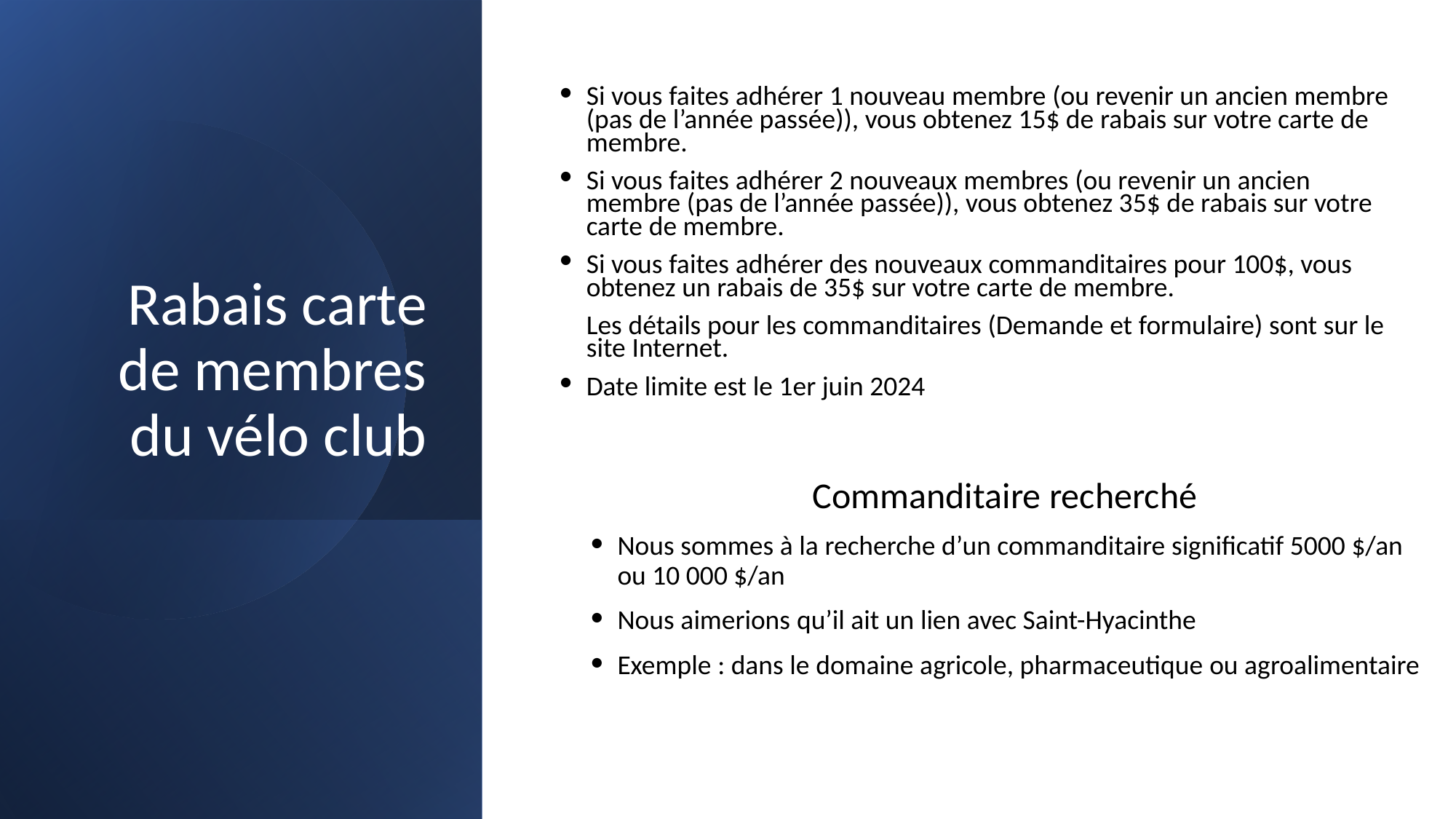

# Rabais carte de membres du vélo club
Si vous faites adhérer 1 nouveau membre (ou revenir un ancien membre (pas de l’année passée)), vous obtenez 15$ de rabais sur votre carte de membre.
Si vous faites adhérer 2 nouveaux membres (ou revenir un ancien membre (pas de l’année passée)), vous obtenez 35$ de rabais sur votre carte de membre.
Si vous faites adhérer des nouveaux commanditaires pour 100$, vous obtenez un rabais de 35$ sur votre carte de membre.
Les détails pour les commanditaires (Demande et formulaire) sont sur le site Internet.
Date limite est le 1er juin 2024

Commanditaire recherché
Nous sommes à la recherche d’un commanditaire significatif 5000 $/an ou 10 000 $/an
Nous aimerions qu’il ait un lien avec Saint-Hyacinthe
Exemple : dans le domaine agricole, pharmaceutique ou agroalimentaire